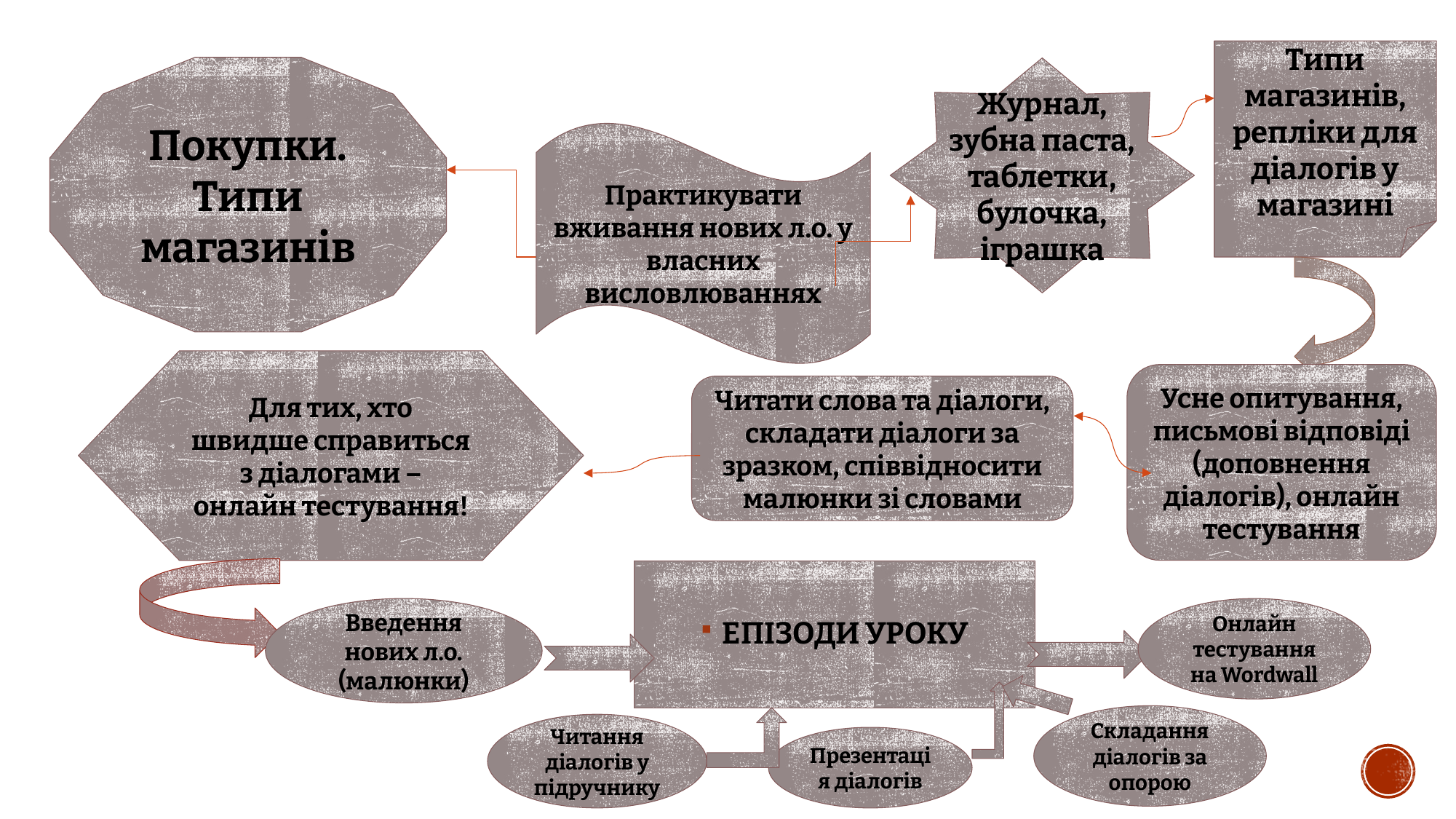

Типи магазинів, репліки для діалогів у магазині
Покупки. Типи магазинів
Журнал, зубна паста, таблетки, булочка, іграшка
Практикувати вживання нових л.о. у власних висловлюваннях

Для тих, хто швидше справиться з діалогами – онлайн тестування!
Усне опитування, письмові відповіді (доповнення діалогів), онлайн тестування
Читати слова та діалоги, складати діалоги за зразком, співвідносити малюнки зі словами

ЕПІЗОДИ УРОКУ
Введення нових л.о. (малюнки)
Онлайн тестування на Wordwall

Складання діалогів за опорою

Читання діалогів у підручнику
Презентація діалогів